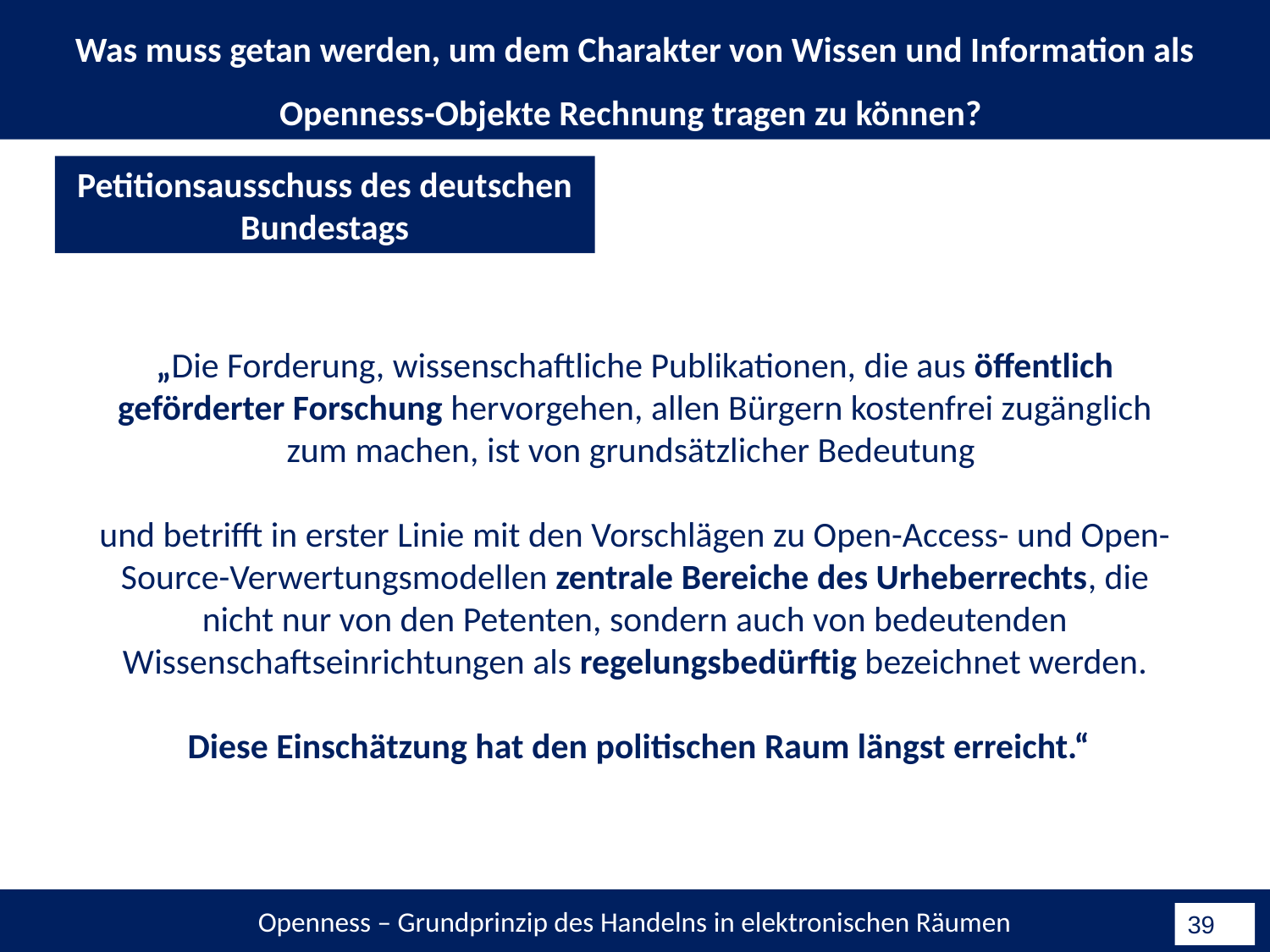

Was muss getan werden, um dem Charakter von Wissen und Information als Openness-Objekte Rechnung tragen zu können?
Petitionsausschuss des deutschen Bundestags
„Die Forderung, wissenschaftliche Publikationen, die aus öffentlich geförderter Forschung hervorgehen, allen Bürgern kostenfrei zugänglich zum machen, ist von grundsätzlicher Bedeutung

und betrifft in erster Linie mit den Vorschlägen zu Open-Access- und Open-Source-Verwertungsmodellen zentrale Bereiche des Urheberrechts, die nicht nur von den Petenten, sondern auch von bedeutenden Wissenschaftseinrichtungen als regelungsbedürftig bezeichnet werden.

 Diese Einschätzung hat den politischen Raum längst erreicht.“